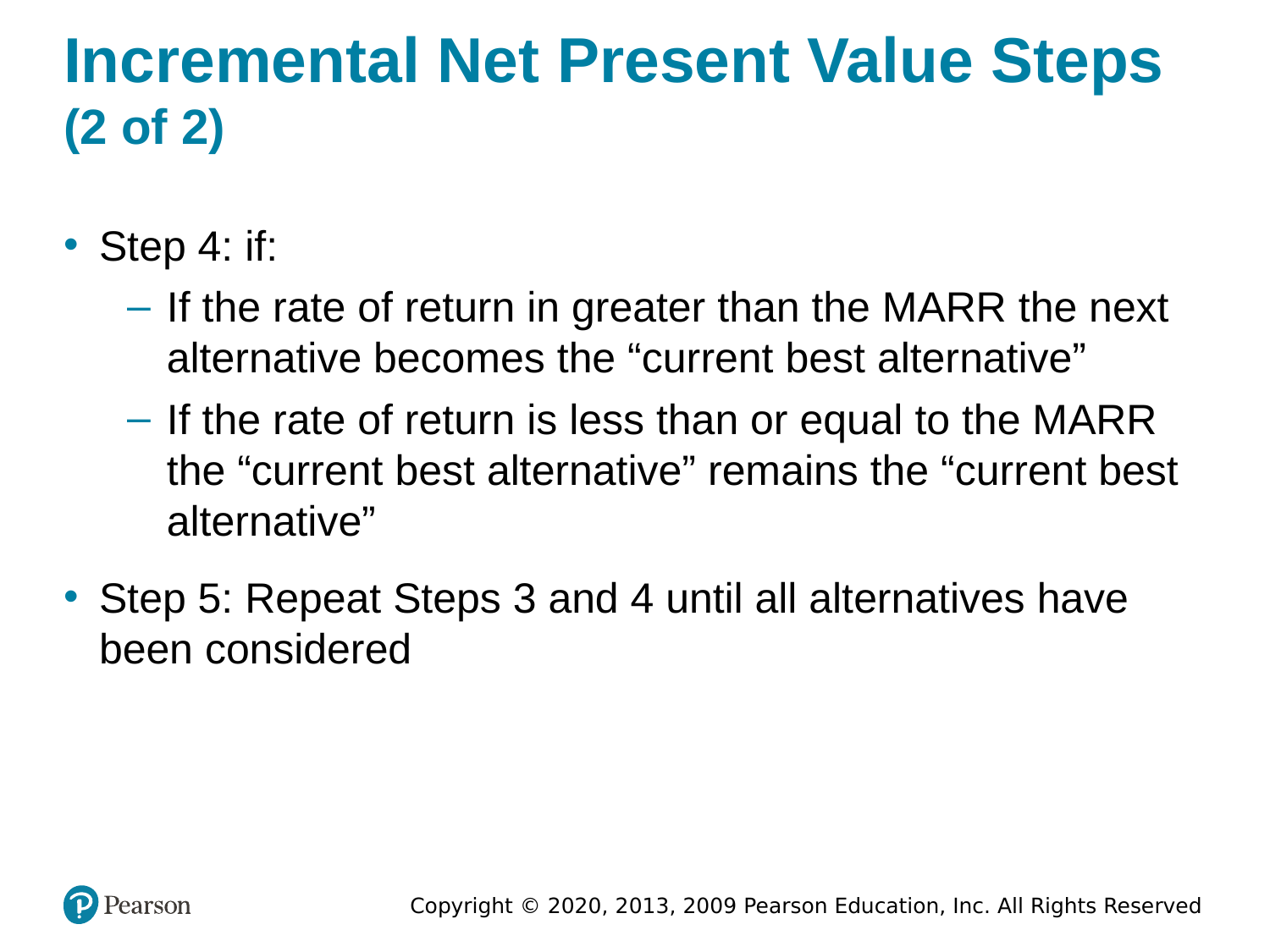

# Incremental Net Present Value Steps (2 of 2)
Step 4: if:
If the rate of return in greater than the MARR the next alternative becomes the “current best alternative”
If the rate of return is less than or equal to the MARR the “current best alternative” remains the “current best alternative”
Step 5: Repeat Steps 3 and 4 until all alternatives have been considered